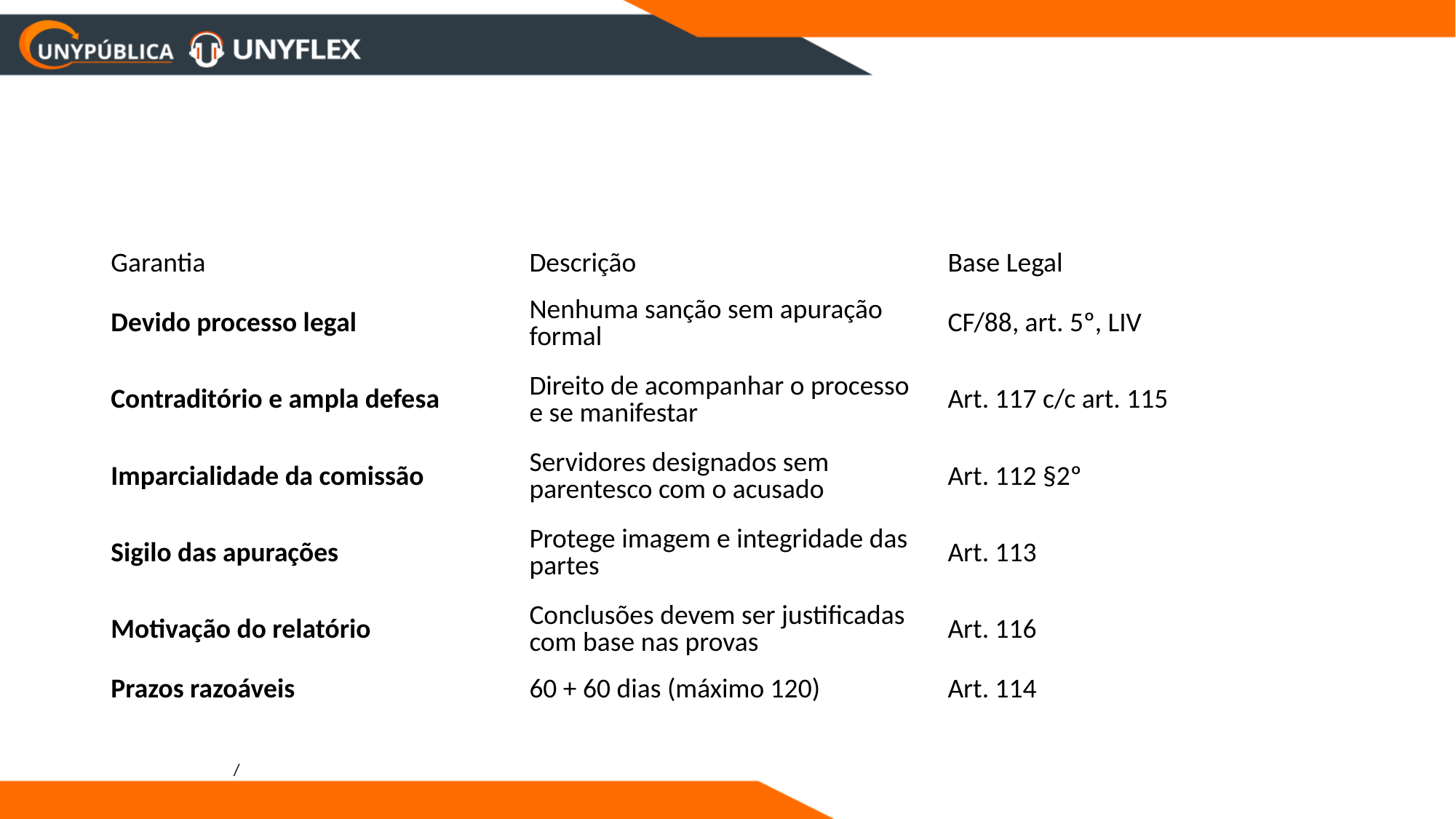

| Garantia | Descrição | Base Legal |
| --- | --- | --- |
| Devido processo legal | Nenhuma sanção sem apuração formal | CF/88, art. 5º, LIV |
| Contraditório e ampla defesa | Direito de acompanhar o processo e se manifestar | Art. 117 c/c art. 115 |
| Imparcialidade da comissão | Servidores designados sem parentesco com o acusado | Art. 112 §2º |
| Sigilo das apurações | Protege imagem e integridade das partes | Art. 113 |
| Motivação do relatório | Conclusões devem ser justificadas com base nas provas | Art. 116 |
| Prazos razoáveis | 60 + 60 dias (máximo 120) | Art. 114 |
/